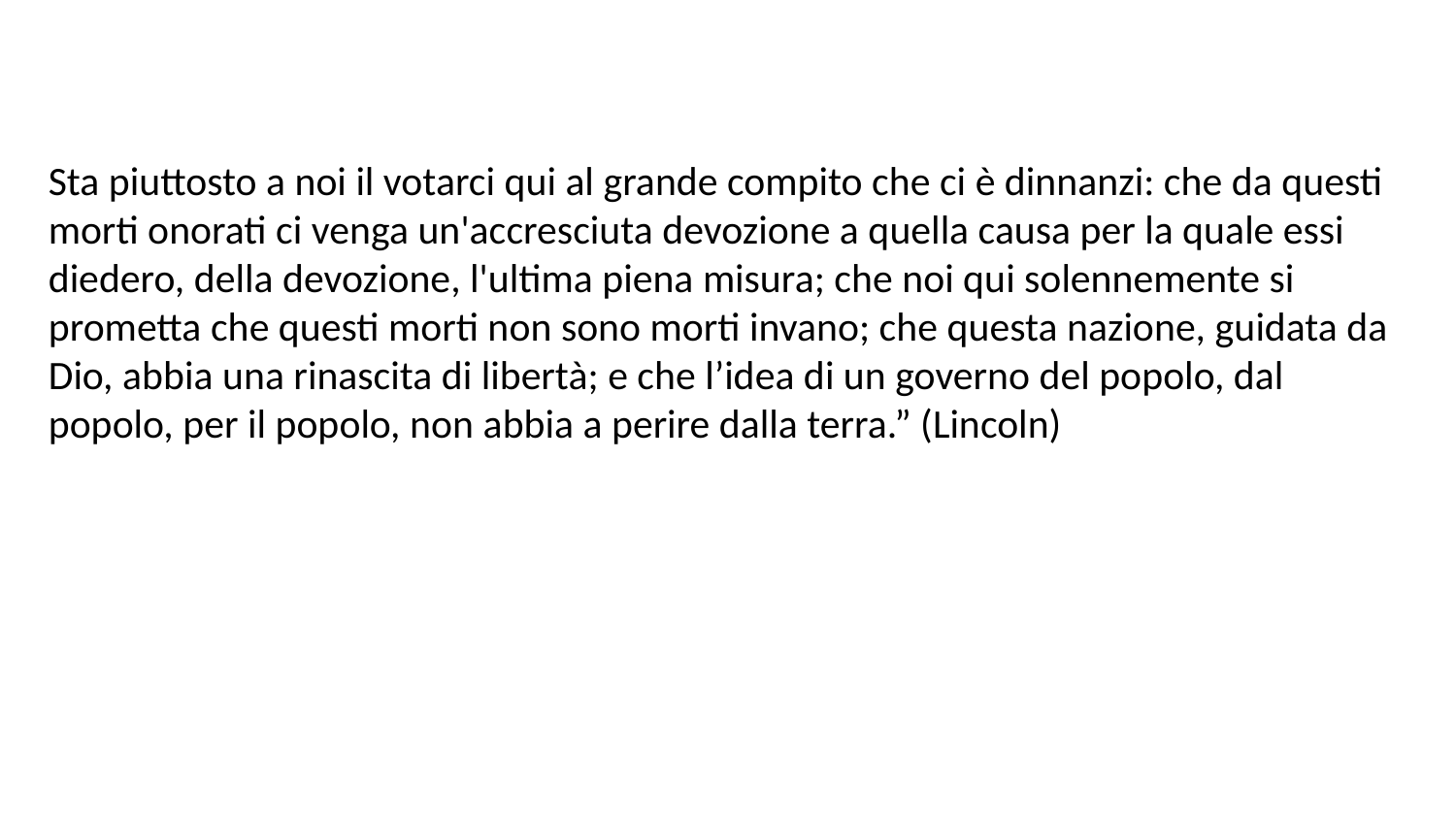

Sta piuttosto a noi il votarci qui al grande compito che ci è dinnanzi: che da questi morti onorati ci venga un'accresciuta devozione a quella causa per la quale essi diedero, della devozione, l'ultima piena misura; che noi qui solennemente si prometta che questi morti non sono morti invano; che questa nazione, guidata da Dio, abbia una rinascita di libertà; e che l’idea di un governo del popolo, dal popolo, per il popolo, non abbia a perire dalla terra.” (Lincoln)